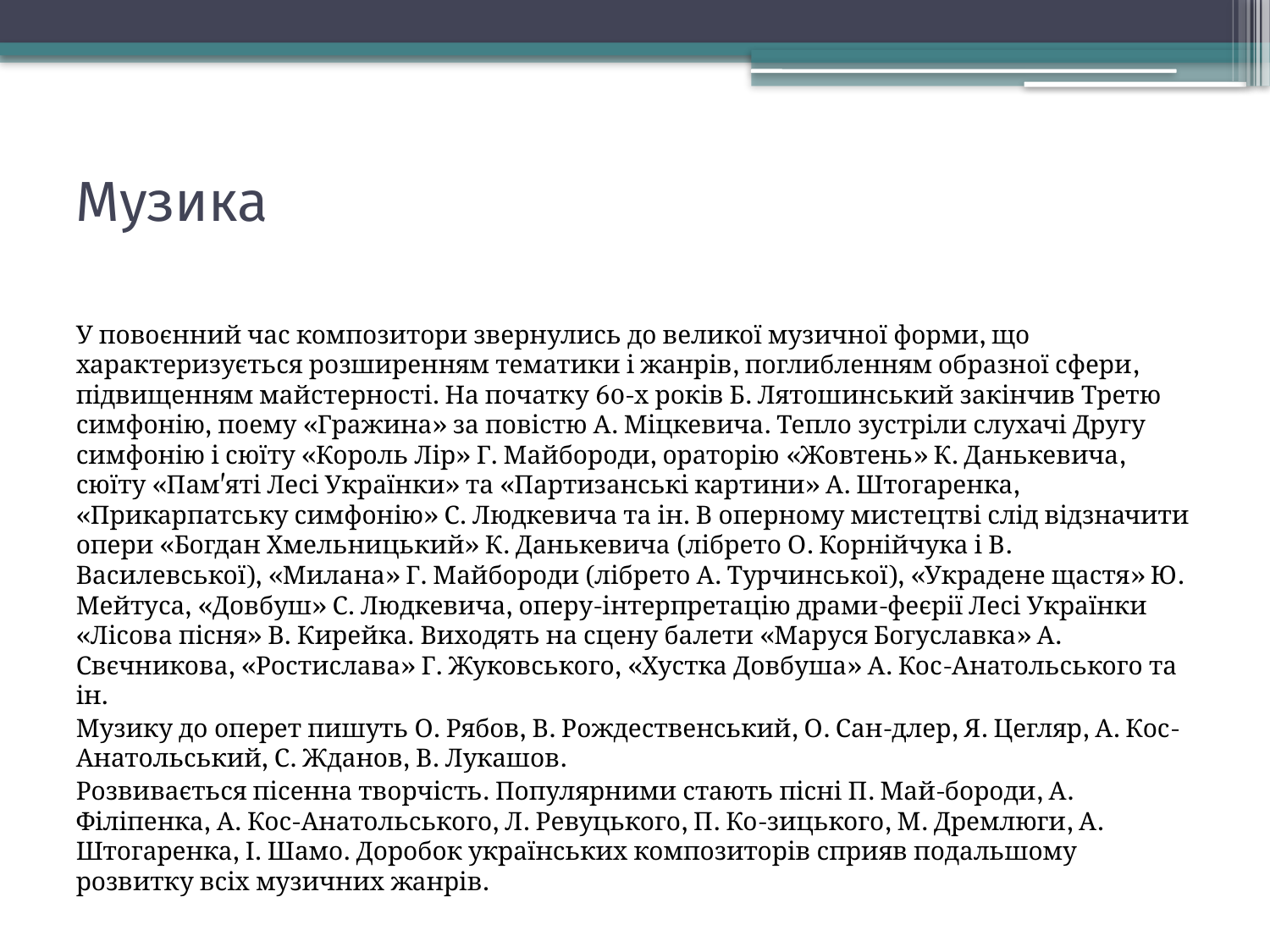

# Музика
У повоєнний час композитори звернулись до великої музичної форми, що характеризується розширенням тематики і жанрів, поглибленням образної сфери, підвищенням майстерності. На початку 60-х років Б. Лятошинський закінчив Третю симфонію, поему «Гражина» за повістю А. Міцкевича. Тепло зустріли слухачі Другу симфонію і сюїту «Король Лір» Г. Майбороди, ораторію «Жовтень» К. Данькевича, сюїту «Пам'яті Лесі Українки» та «Партизанські картини» А. Штогаренка, «Прикарпатську симфонію» С. Людкевича та ін. В оперному мистецтві слід відзначити опери «Богдан Хмельницький» К. Данькевича (лібрето О. Корнійчука і В. Василевської), «Милана» Г. Майбороди (лібрето А. Турчинської), «Украдене щастя» Ю. Мейтуса, «Довбуш» С. Людкевича, оперу-інтерпретацію драми-феєрії Лесі Українки «Лісова пісня» В. Кирейка. Виходять на сцену балети «Маруся Богуславка» А. Свєчникова, «Ростислава» Г. Жуковського, «Хустка Довбуша» А. Кос-Анатольського та ін.
Музику до оперет пишуть О. Рябов, В. Рождественський, О. Сан-длер, Я. Цегляр, А. Кос-Анатольський, С. Жданов, В. Лукашов.
Розвивається пісенна творчість. Популярними стають пісні П. Май-бороди, А. Філіпенка, А. Кос-Анатольського, Л. Ревуцького, П. Ко-зицького, М. Дремлюги, А. Штогаренка, І. Шамо. Доробок українських композиторів сприяв подальшому розвитку всіх музичних жанрів.